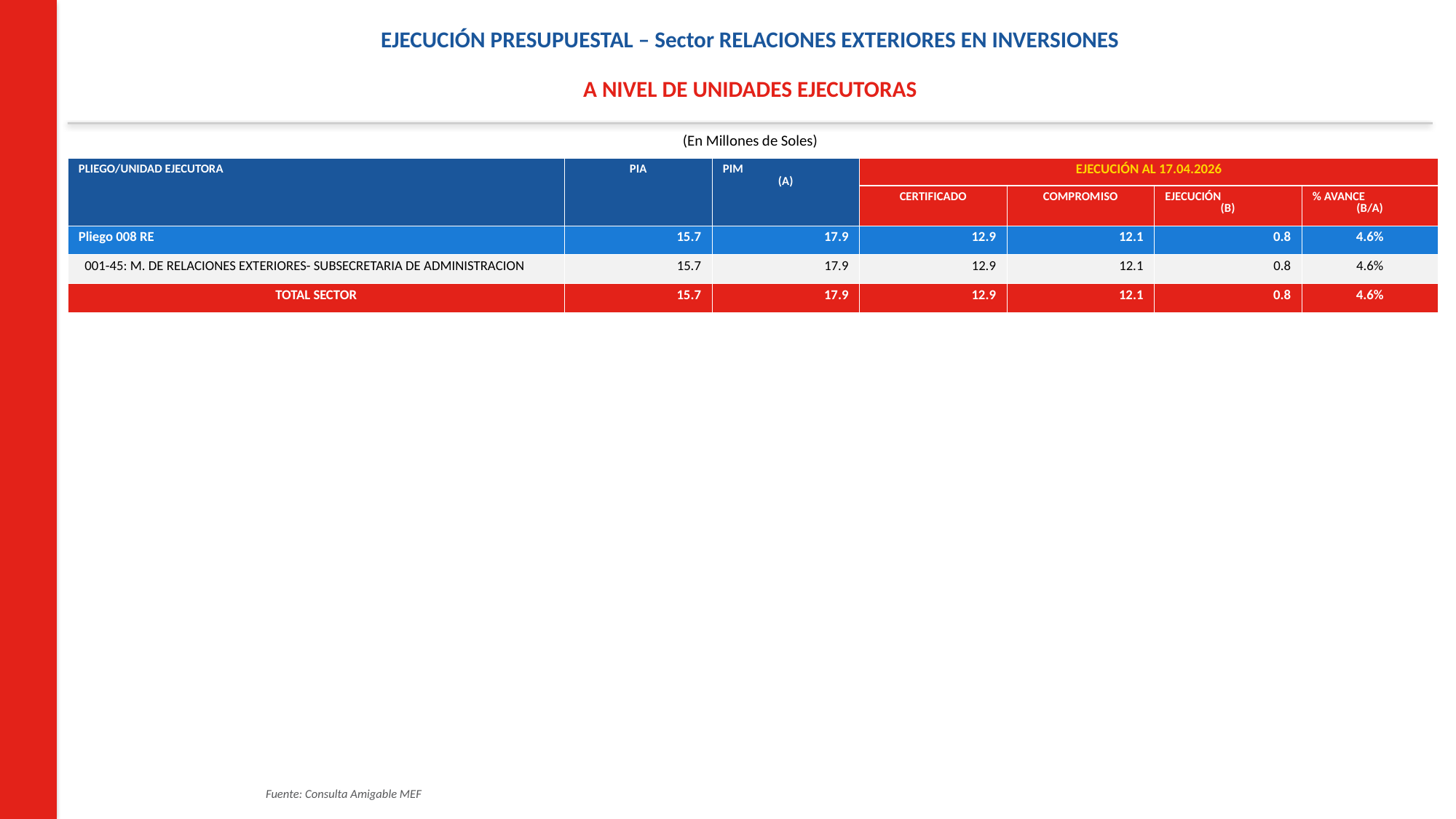

EJECUCIÓN PRESUPUESTAL – Sector RELACIONES EXTERIORES EN INVERSIONES
A NIVEL DE UNIDADES EJECUTORAS

(En Millones de Soles)
| PLIEGO/UNIDAD EJECUTORA | PIA | PIM (A) | EJECUCIÓN AL 17.04.2026 |  |  |  |
| --- | --- | --- | --- | --- | --- | --- |
|  |  |  | CERTIFICADO | COMPROMISO | EJECUCIÓN (B) | % AVANCE (B/A) |
| Pliego 008 RE | 15.7 | 17.9 | 12.9 | 12.1 | 0.8 | 4.6% |
| 001-45: M. DE RELACIONES EXTERIORES- SUBSECRETARIA DE ADMINISTRACION | 15.7 | 17.9 | 12.9 | 12.1 | 0.8 | 4.6% |
| TOTAL SECTOR | 15.7 | 17.9 | 12.9 | 12.1 | 0.8 | 4.6% |
Fuente: Consulta Amigable MEF